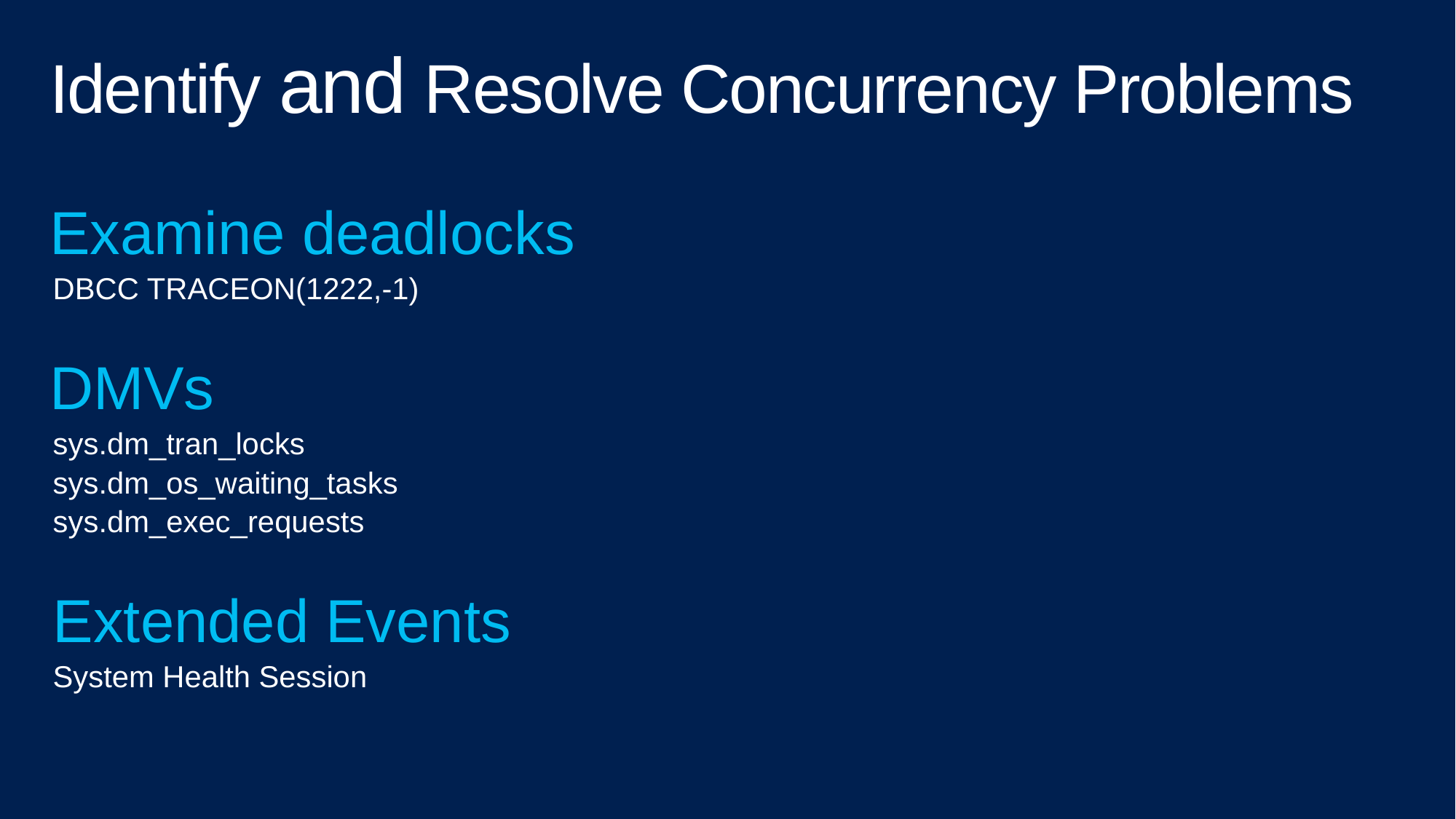

# Identify and Resolve Concurrency Problems
Examine deadlocks
DBCC TRACEON(1222,-1)

DMVs
sys.dm_tran_locks
sys.dm_os_waiting_tasks
sys.dm_exec_requests

Extended Events
System Health Session